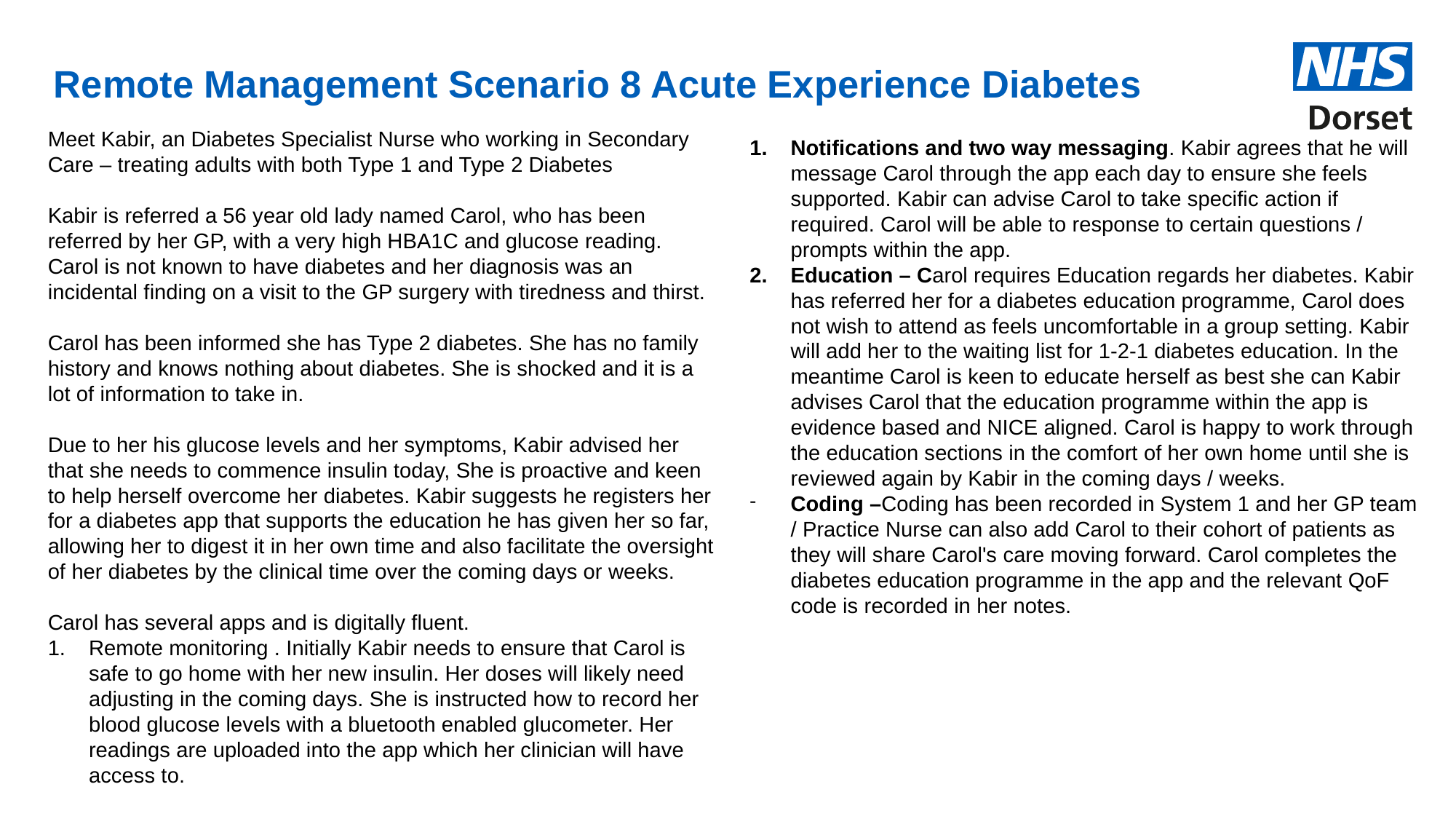

# Remote Management Scenario 8 Acute Experience Diabetes
Meet Kabir, an Diabetes Specialist Nurse who working in Secondary Care – treating adults with both Type 1 and Type 2 Diabetes

Kabir is referred a 56 year old lady named Carol, who has been referred by her GP, with a very high HBA1C and glucose reading. Carol is not known to have diabetes and her diagnosis was an incidental finding on a visit to the GP surgery with tiredness and thirst.

Carol has been informed she has Type 2 diabetes. She has no family history and knows nothing about diabetes. She is shocked and it is a lot of information to take in.

Due to her his glucose levels and her symptoms, Kabir advised her that she needs to commence insulin today, She is proactive and keen to help herself overcome her diabetes. Kabir suggests he registers her for a diabetes app that supports the education he has given her so far, allowing her to digest it in her own time and also facilitate the oversight of her diabetes by the clinical time over the coming days or weeks.

Carol has several apps and is digitally fluent.
Remote monitoring . Initially Kabir needs to ensure that Carol is safe to go home with her new insulin. Her doses will likely need adjusting in the coming days. She is instructed how to record her blood glucose levels with a bluetooth enabled glucometer. Her readings are uploaded into the app which her clinician will have access to.
Notifications and two way messaging. Kabir agrees that he will message Carol through the app each day to ensure she feels supported. Kabir can advise Carol to take specific action if required. Carol will be able to response to certain questions / prompts within the app.
Education – Carol requires Education regards her diabetes. Kabir has referred her for a diabetes education programme, Carol does not wish to attend as feels uncomfortable in a group setting. Kabir will add her to the waiting list for 1-2-1 diabetes education. In the meantime Carol is keen to educate herself as best she can Kabir advises Carol that the education programme within the app is evidence based and NICE aligned. Carol is happy to work through the education sections in the comfort of her own home until she is reviewed again by Kabir in the coming days / weeks.
Coding –Coding has been recorded in System 1 and her GP team / Practice Nurse can also add Carol to their cohort of patients as they will share Carol's care moving forward. Carol completes the diabetes education programme in the app and the relevant QoF code is recorded in her notes.